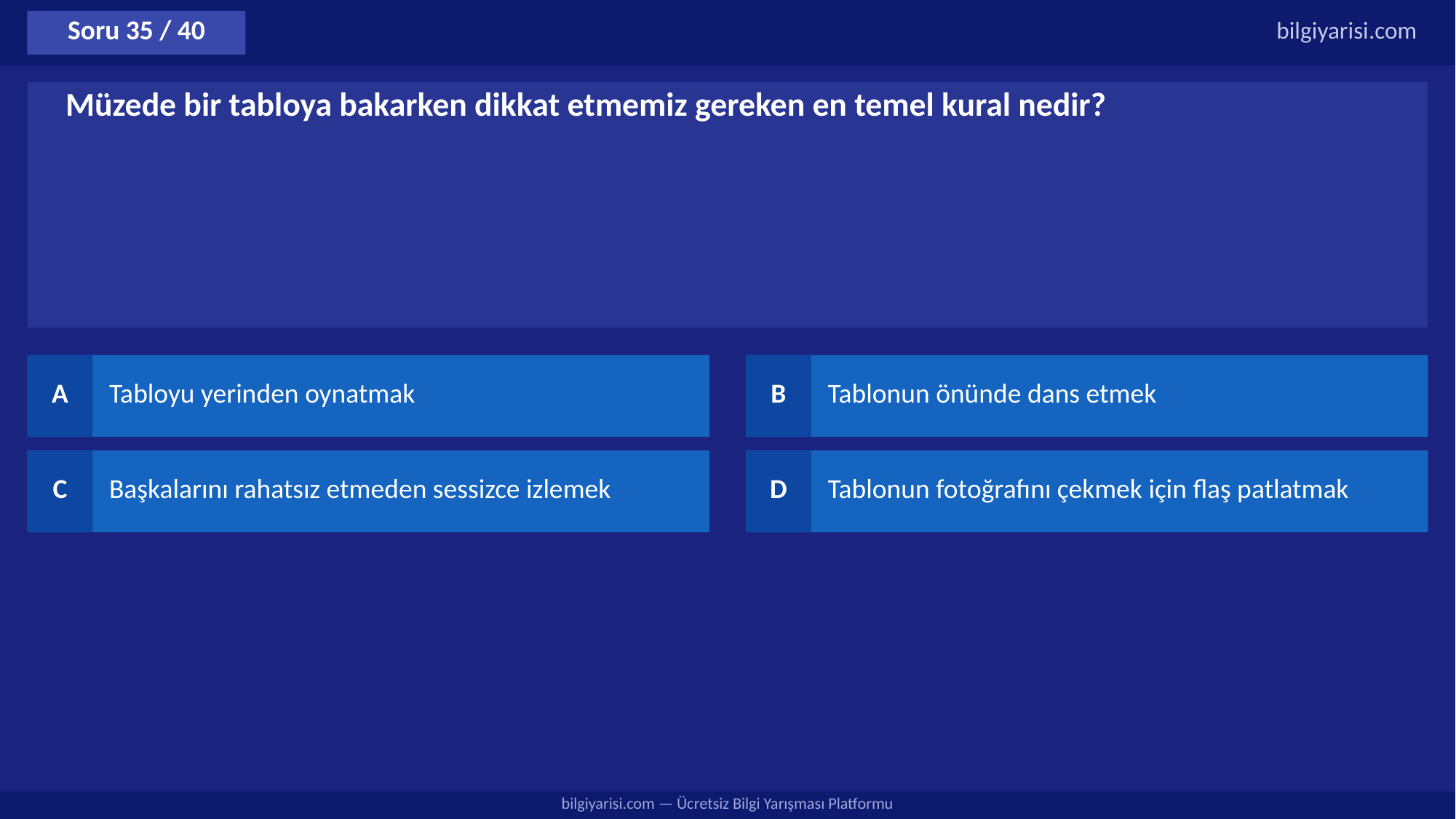

Soru 35 / 40
bilgiyarisi.com

Müzede bir tabloya bakarken dikkat etmemiz gereken en temel kural nedir?

A
Tabloyu yerinden oynatmak

B
Tablonun önünde dans etmek

C
Başkalarını rahatsız etmeden sessizce izlemek

D
Tablonun fotoğrafını çekmek için flaş patlatmak
bilgiyarisi.com — Ücretsiz Bilgi Yarışması Platformu